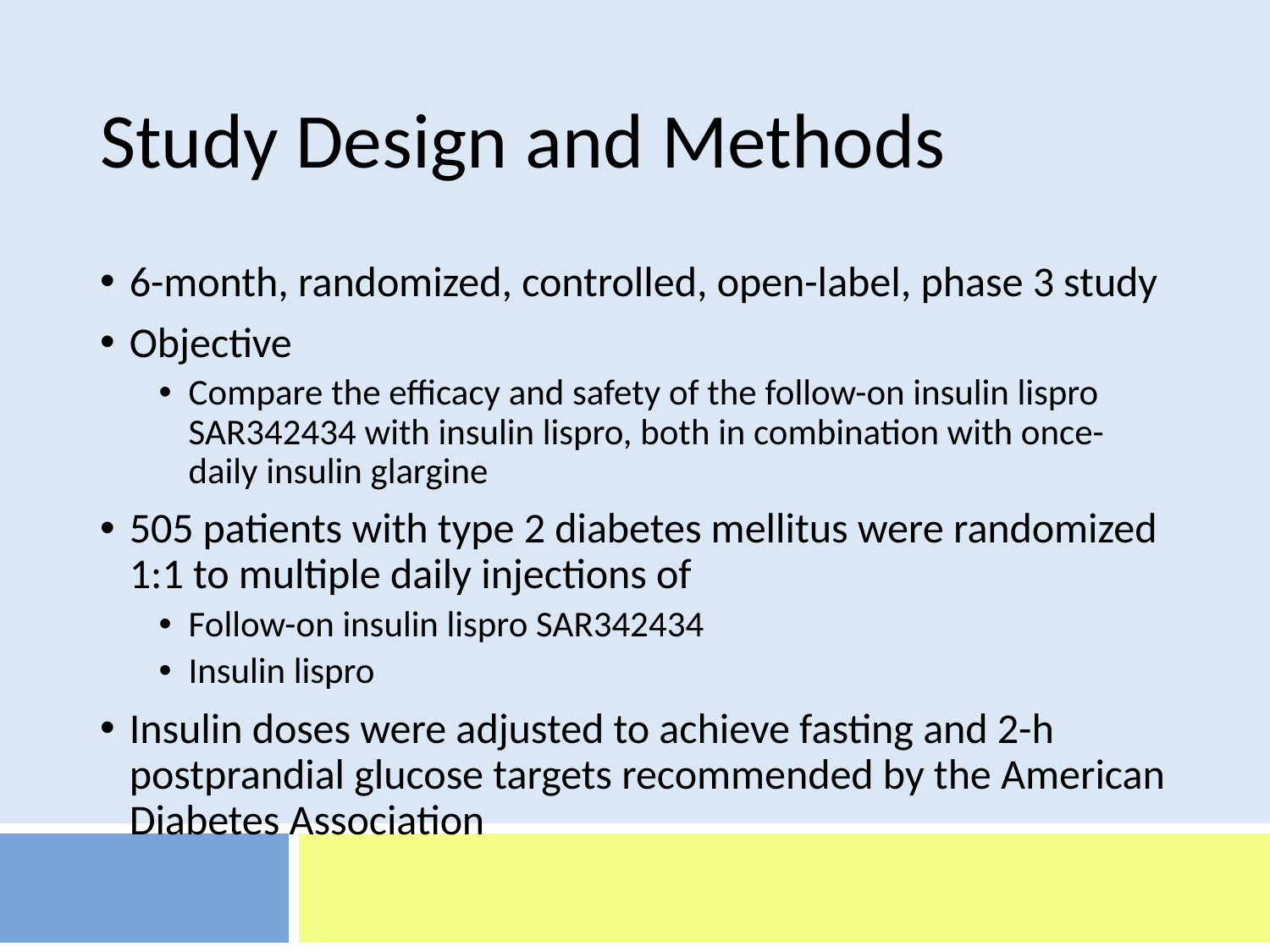

# Study Design and Methods
6-month, randomized, controlled, open-label, phase 3 study
Objective
Compare the efficacy and safety of the follow-on insulin lispro SAR342434 with insulin lispro, both in combination with once-daily insulin glargine
505 patients with type 2 diabetes mellitus were randomized 1:1 to multiple daily injections of
Follow-on insulin lispro SAR342434
Insulin lispro
Insulin doses were adjusted to achieve fasting and 2-h postprandial glucose targets recommended by the American Diabetes Association